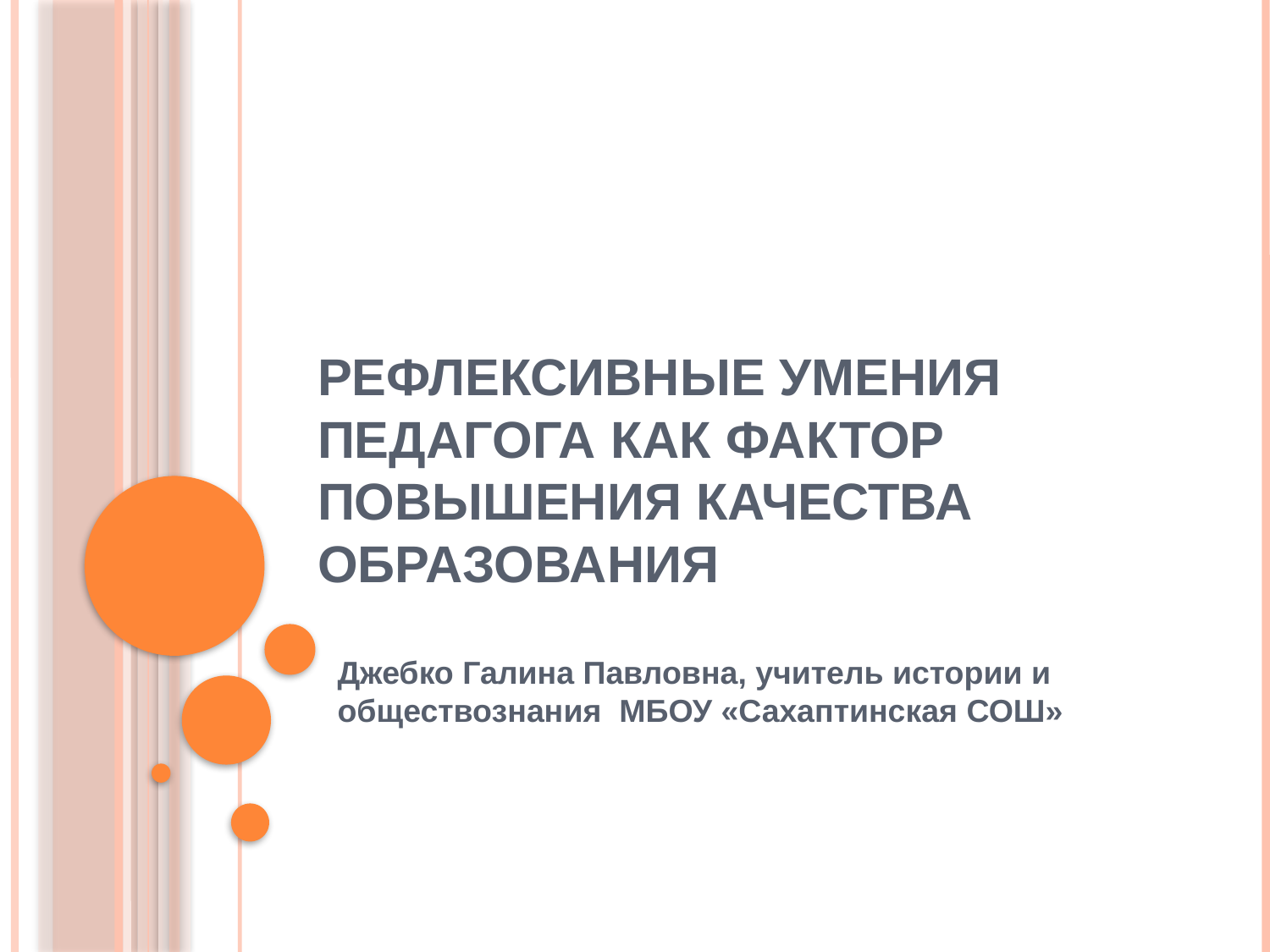

# Рефлексивные умения педагога как фактор повышения качества образования
Джебко Галина Павловна, учитель истории и обществознания  МБОУ «Сахаптинская СОШ»